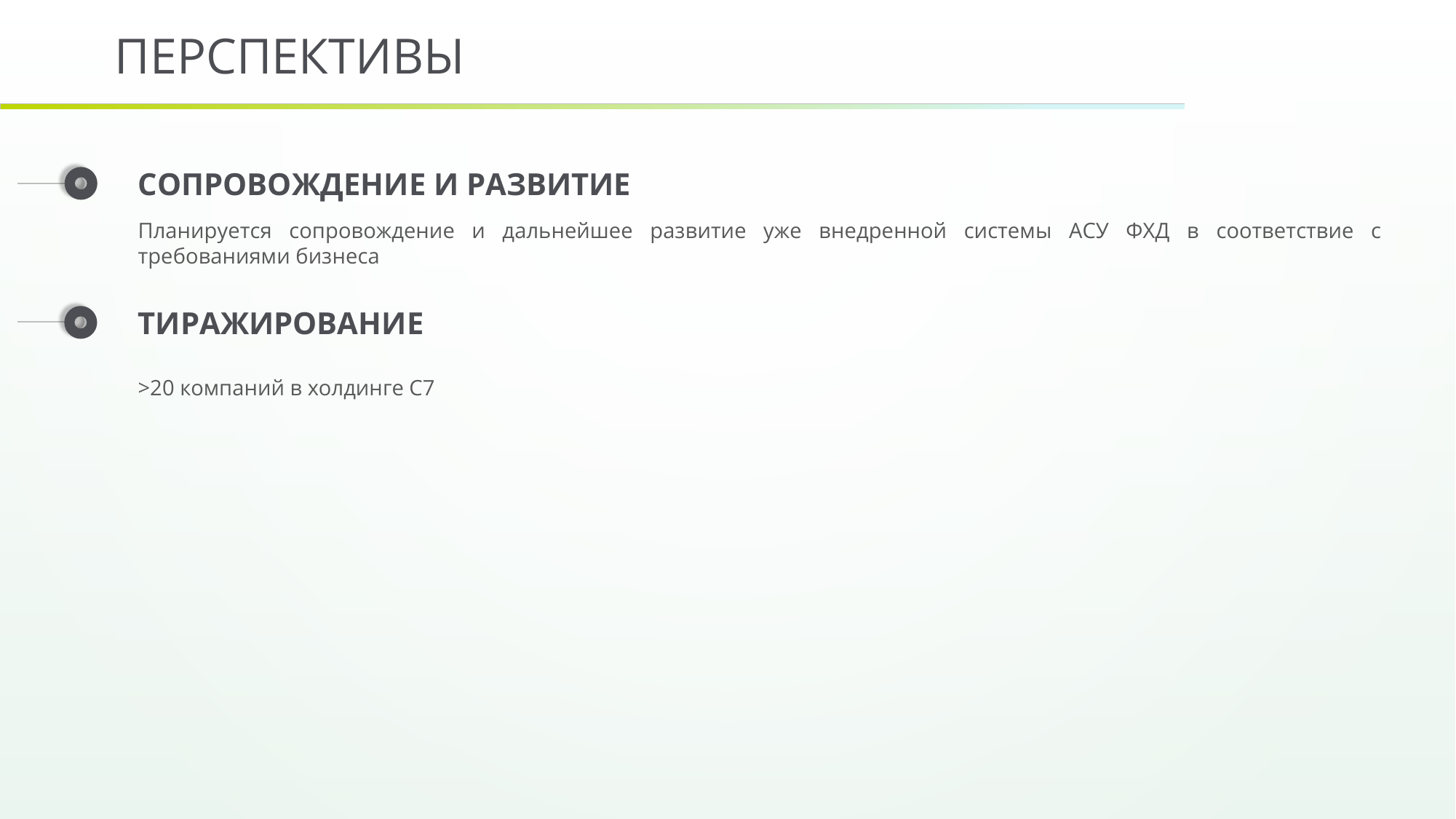

ПЕРСПЕКТИВЫ

СОПРОВОЖДЕНИЕ И РАЗВИТИЕ
Планируется сопровождение и дальнейшее развитие уже внедренной системы АСУ ФХД в соответствие с требованиями бизнеса

ТИРАЖИРОВАНИЕ
>20 компаний в холдинге С7